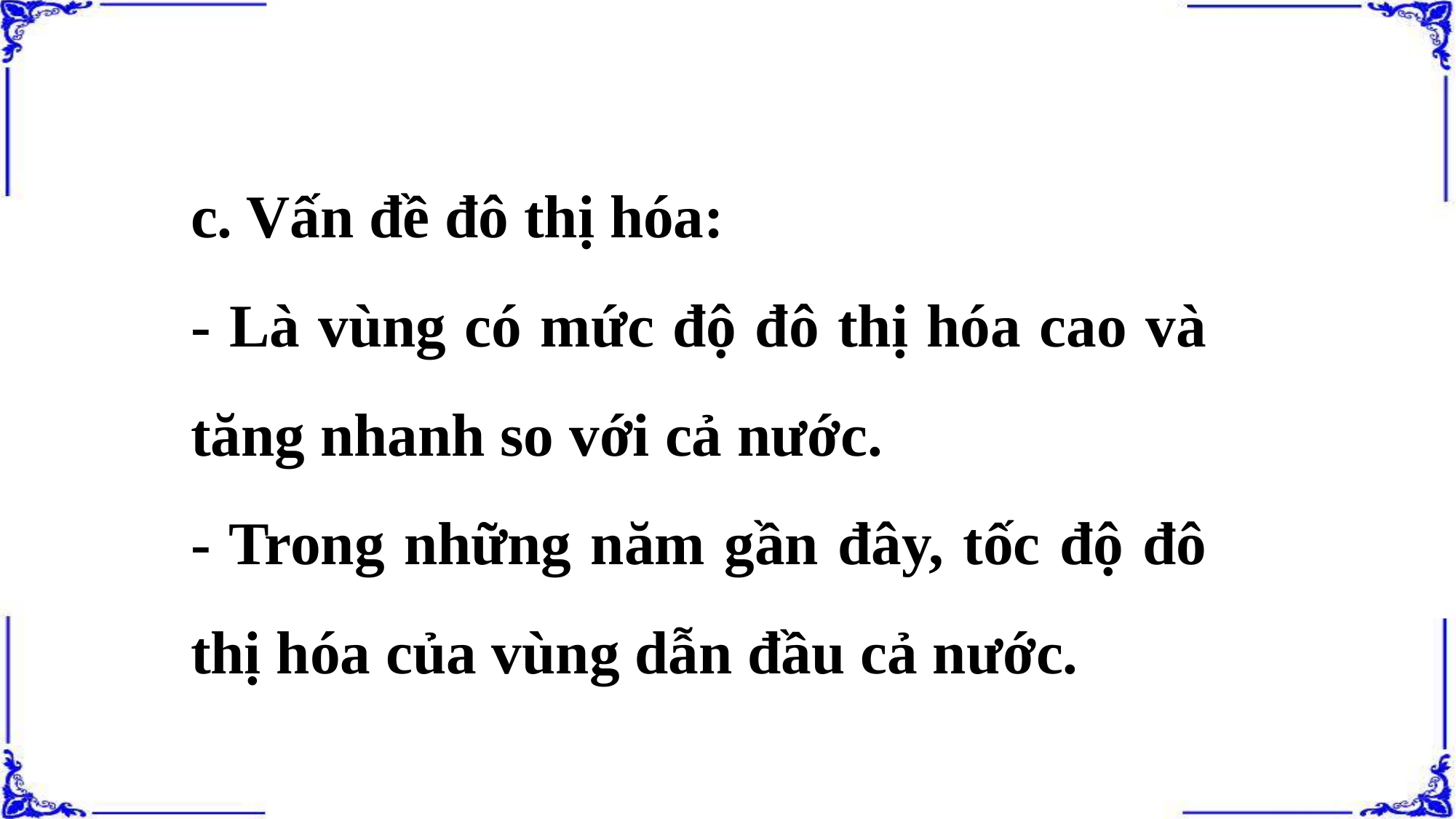

c. Vấn đề đô thị hóa:
- Là vùng có mức độ đô thị hóa cao và tăng nhanh so với cả nước.
- Trong những năm gần đây, tốc độ đô thị hóa của vùng dẫn đầu cả nước.